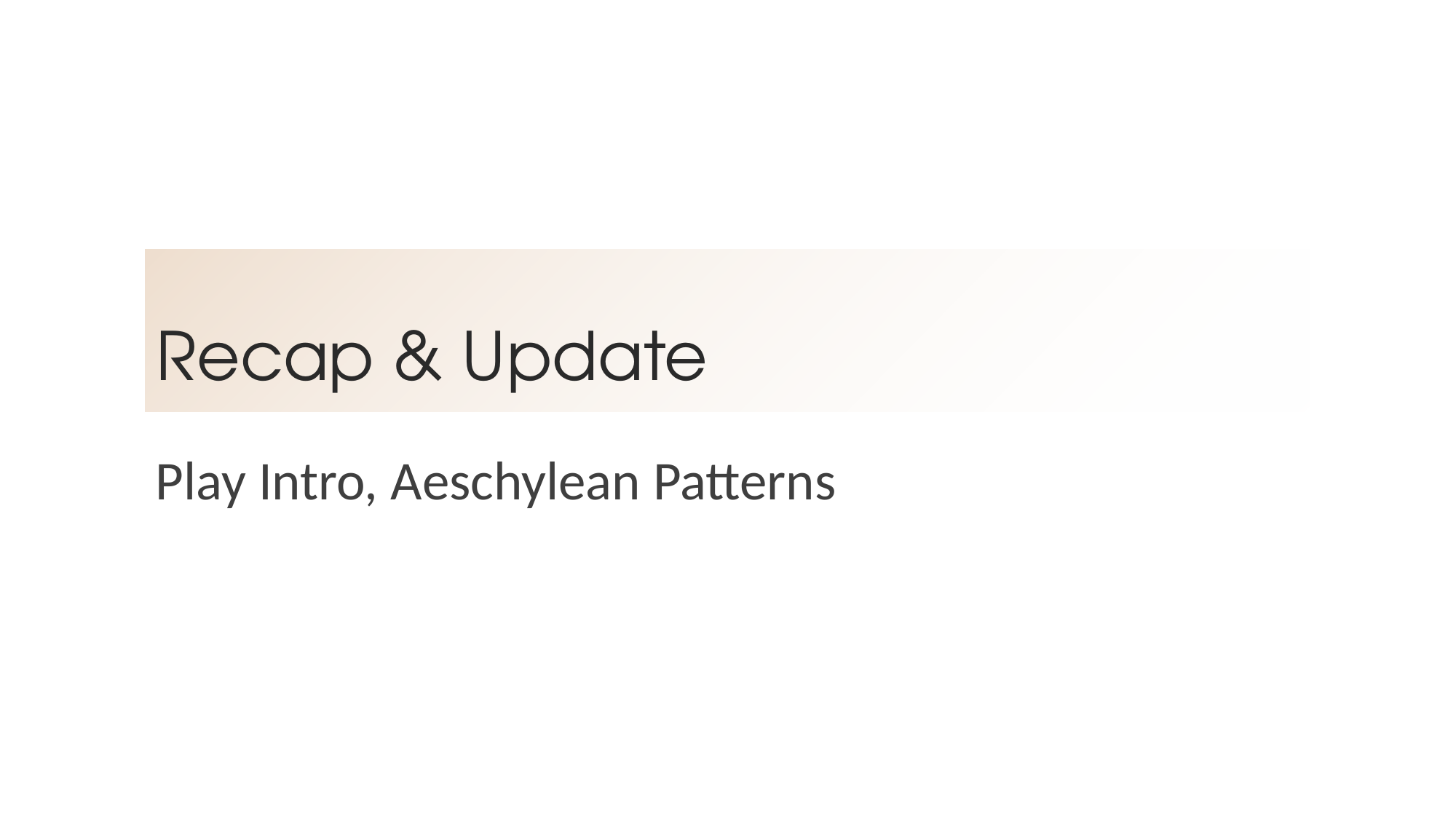

# Recap & Update
Play Intro, Aeschylean Patterns